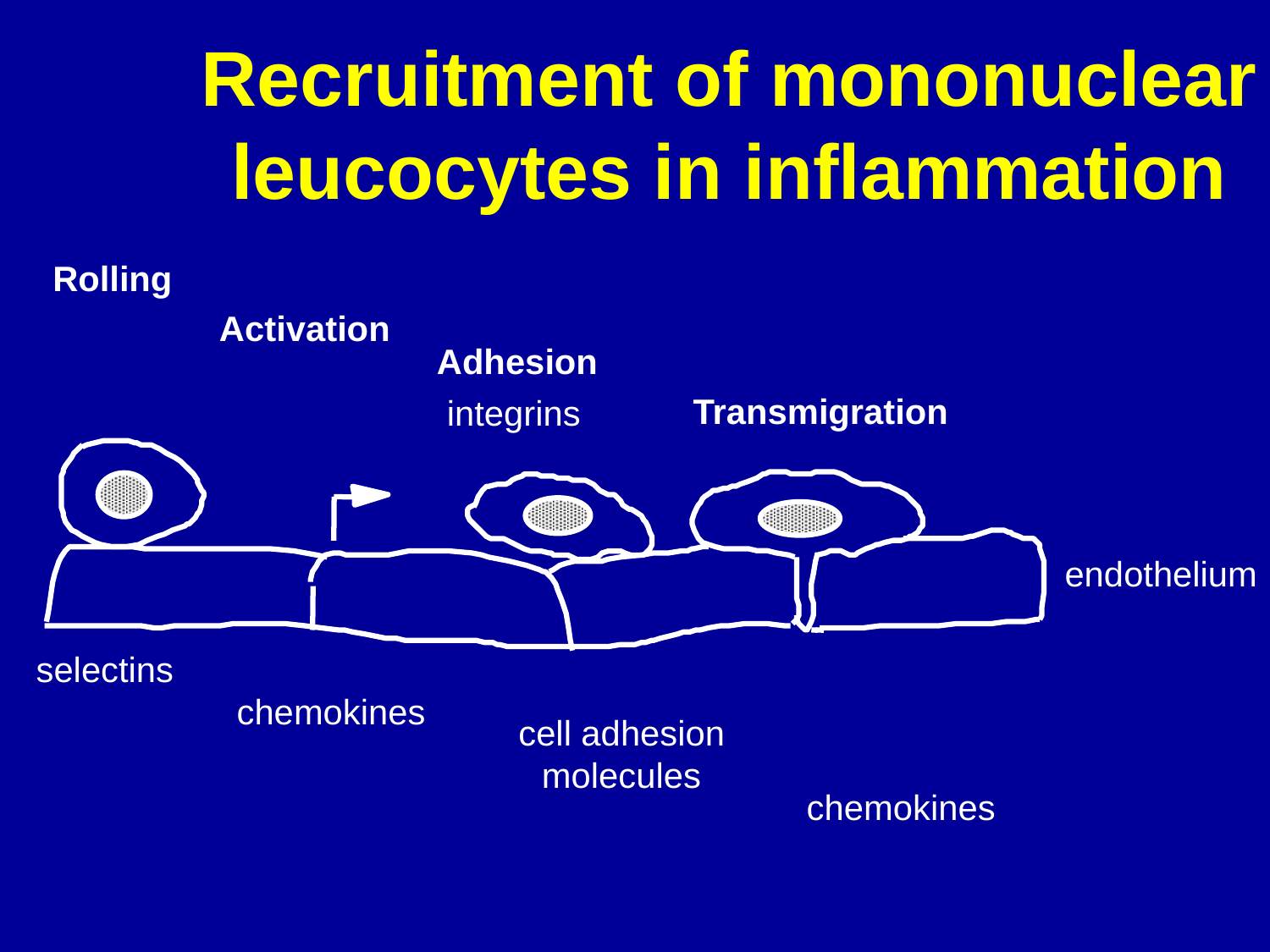

Recruitment of mononuclear leucocytes in inflammation
Rolling
Activation
Adhesion
Transmigration
integrins

endothelium

selectins
chemokines

cell adhesion
molecules

  chemokines